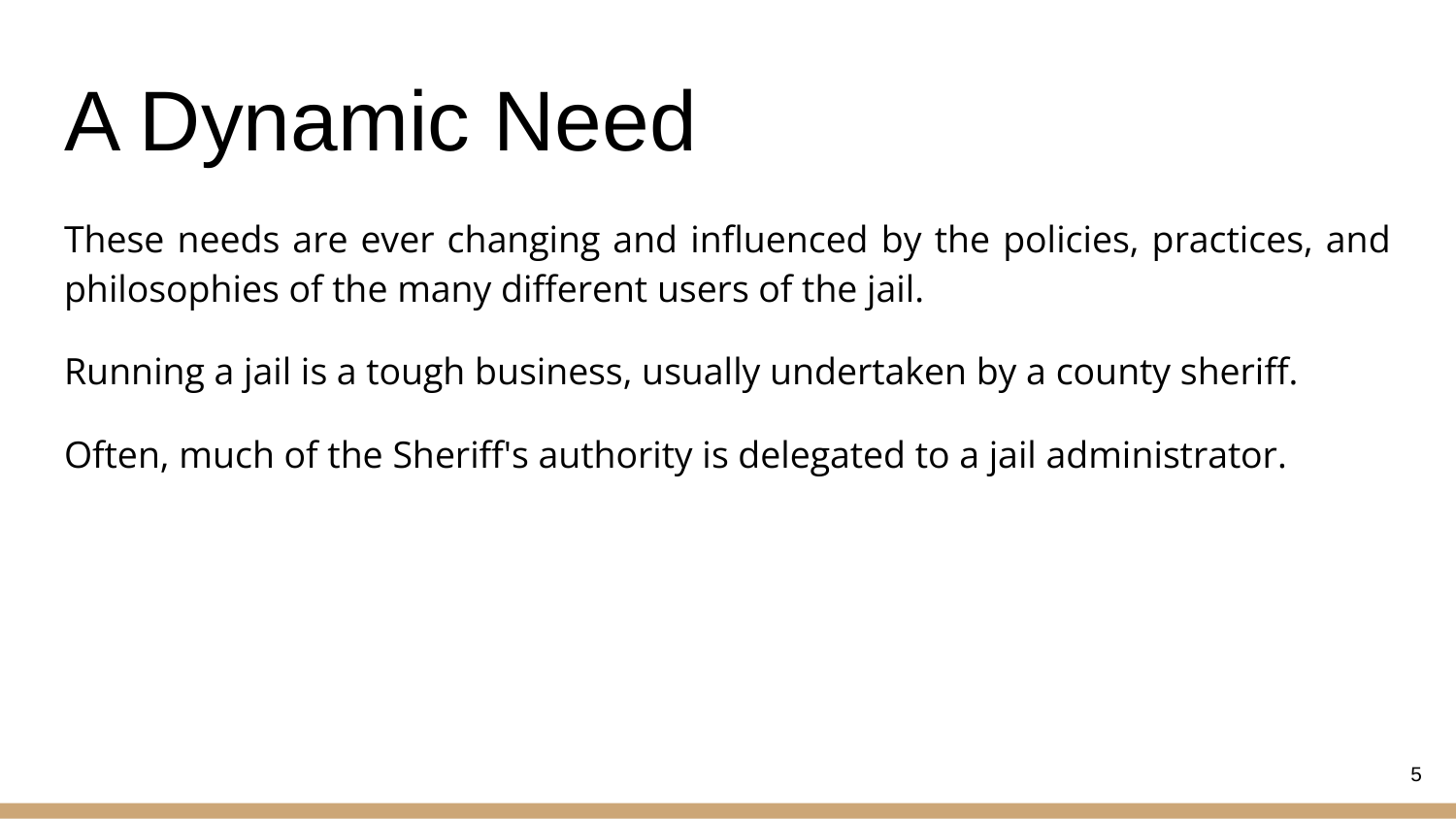

# A Dynamic Need
These needs are ever changing and influenced by the policies, practices, and philosophies of the many different users of the jail.
Running a jail is a tough business, usually undertaken by a county sheriff.
Often, much of the Sheriff's authority is delegated to a jail administrator.
5